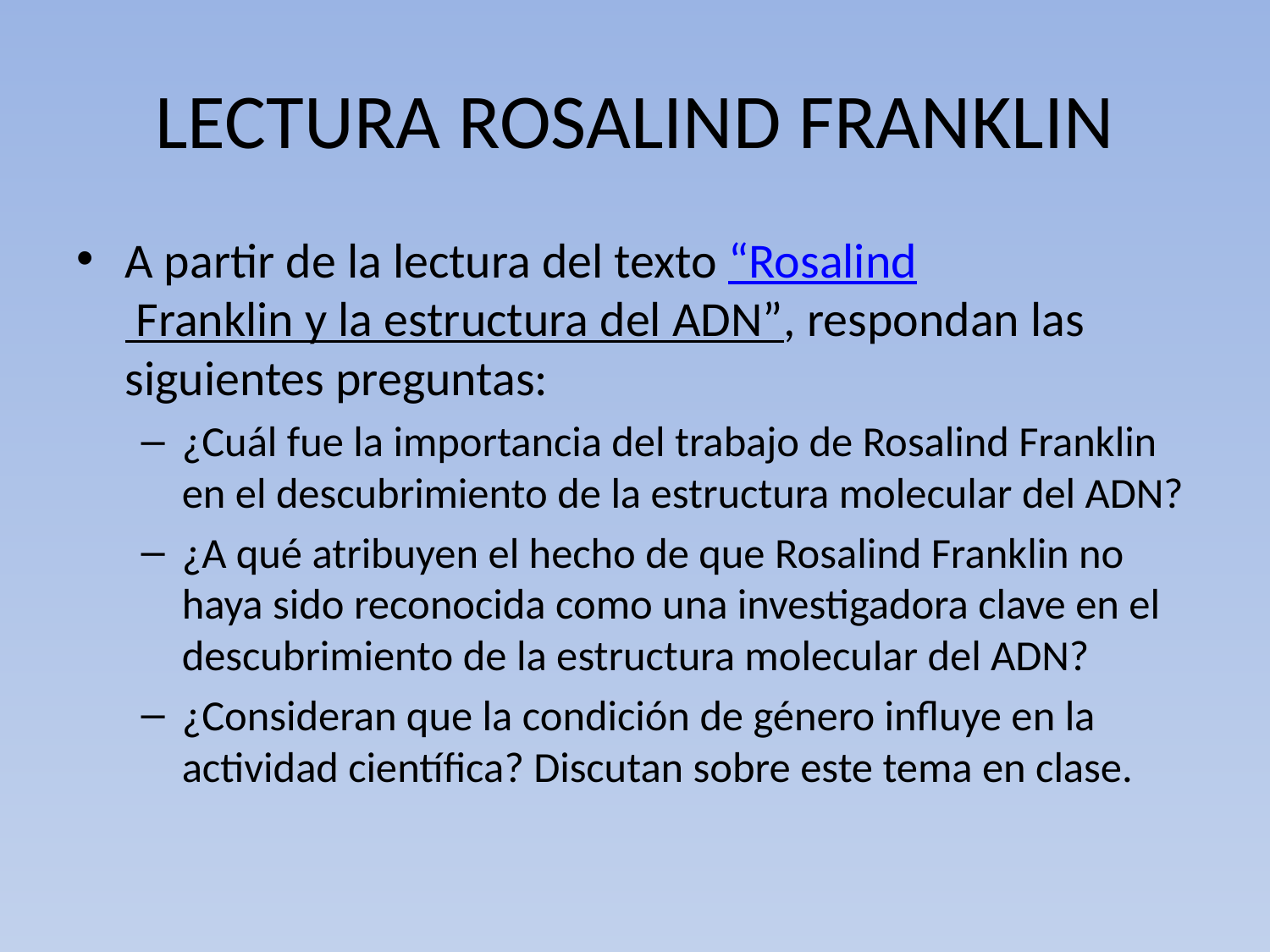

# LECTURA ROSALIND FRANKLIN
A partir de la lectura del texto “Rosalind Franklin y la estructura del ADN”, respondan las siguientes preguntas:
¿Cuál fue la importancia del trabajo de Rosalind Franklin en el descubrimiento de la estructura molecular del ADN?
¿A qué atribuyen el hecho de que Rosalind Franklin no haya sido reconocida como una investigadora clave en el descubrimiento de la estructura molecular del ADN?
¿Consideran que la condición de género influye en la actividad científica? Discutan sobre este tema en clase.